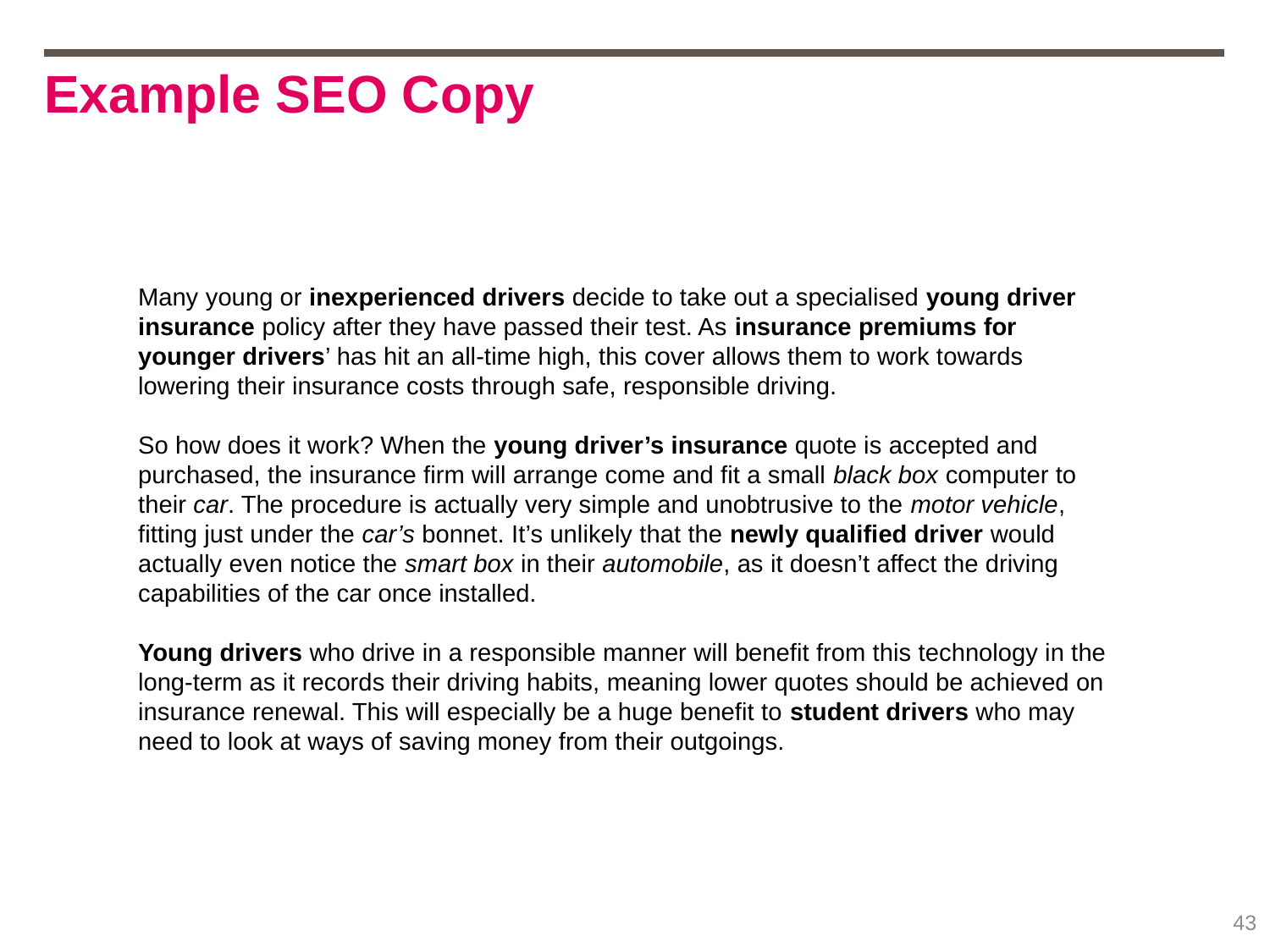

# Example SEO Copy
Many young or inexperienced drivers decide to take out a specialised young driver insurance policy after they have passed their test. As insurance premiums for younger drivers’ has hit an all-time high, this cover allows them to work towards lowering their insurance costs through safe, responsible driving.

So how does it work? When the young driver’s insurance quote is accepted and purchased, the insurance firm will arrange come and fit a small black box computer to their car. The procedure is actually very simple and unobtrusive to the motor vehicle, fitting just under the car’s bonnet. It’s unlikely that the newly qualified driver would actually even notice the smart box in their automobile, as it doesn’t affect the driving capabilities of the car once installed.

Young drivers who drive in a responsible manner will benefit from this technology in the long-term as it records their driving habits, meaning lower quotes should be achieved on insurance renewal. This will especially be a huge benefit to student drivers who may need to look at ways of saving money from their outgoings.

43